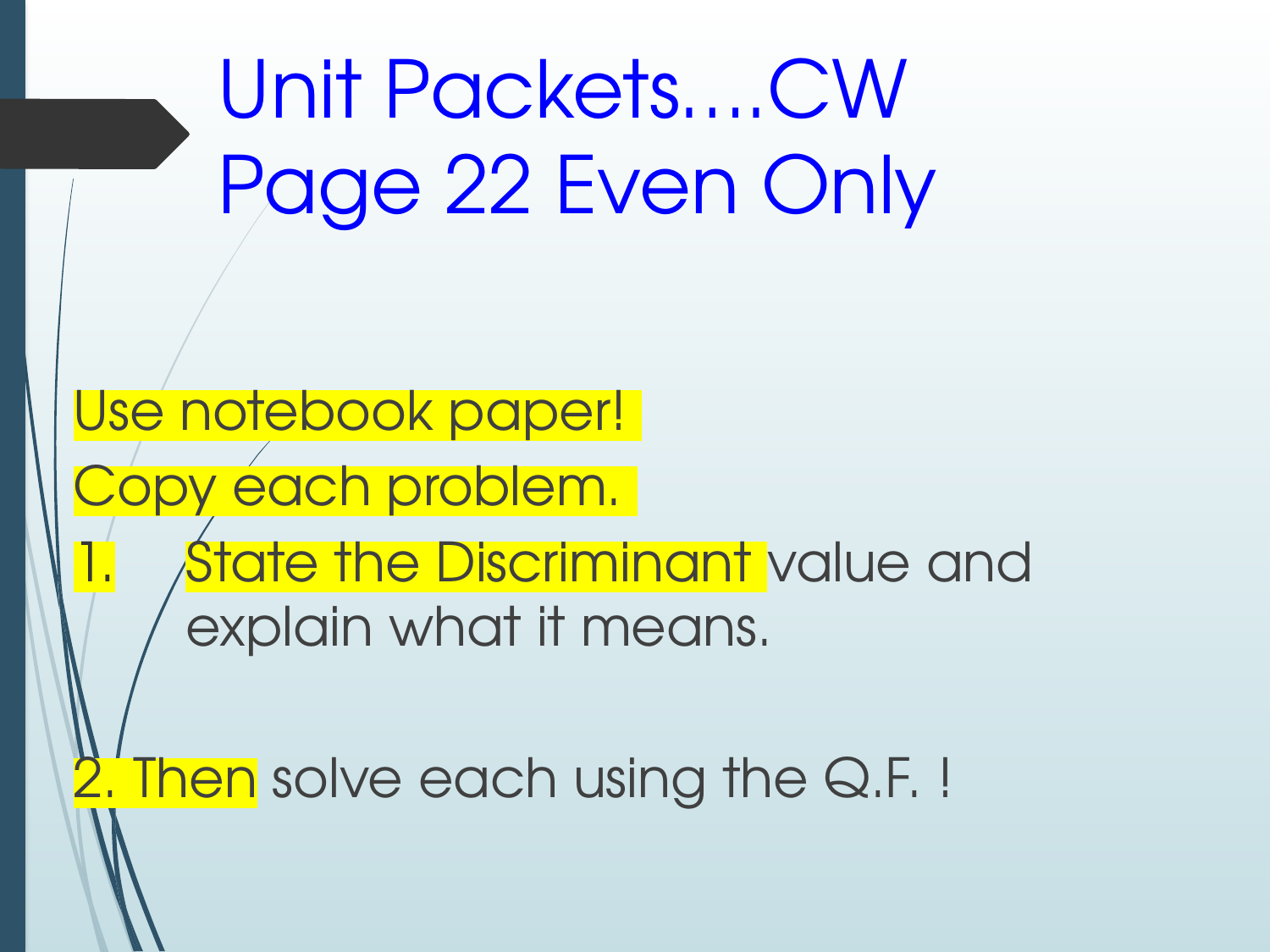

# Unit Packets….CW Page 22 Even Only

Use notebook paper!
Copy each problem.
State the Discriminant value and explain what it means.

2. Then solve each using the Q.F. !